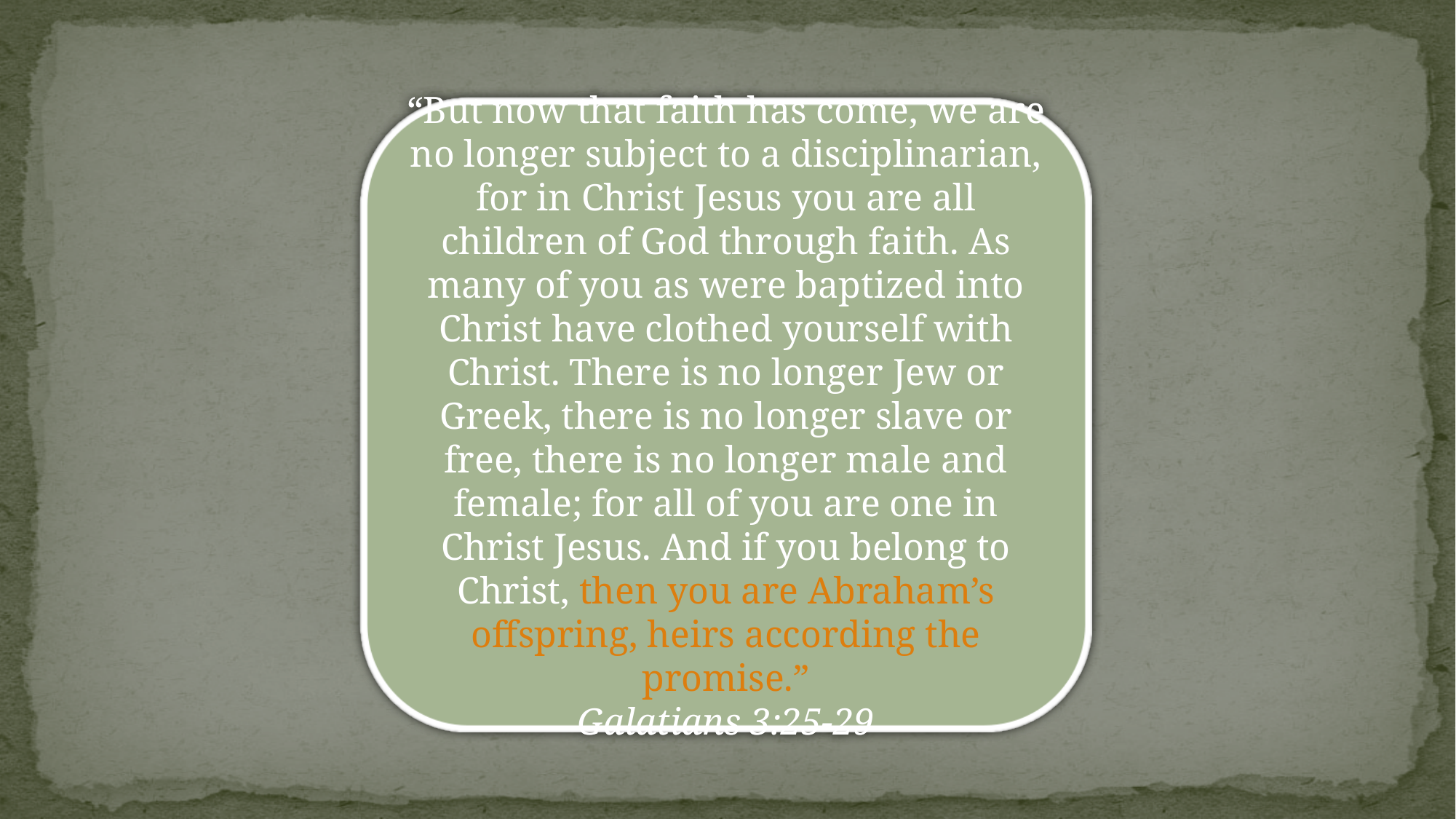

“But now that faith has come, we are no longer subject to a disciplinarian, for in Christ Jesus you are all children of God through faith. As many of you as were baptized into Christ have clothed yourself with Christ. There is no longer Jew or Greek, there is no longer slave or free, there is no longer male and female; for all of you are one in Christ Jesus. And if you belong to Christ, then you are Abraham’s offspring, heirs according the promise.”
Galatians 3:25-29
“But now that faith has come, we are no longer subject to a disciplinarian, for in Christ Jesus you are all children of God through faith. As many of you as were baptized into Christ have clothed yourself with Christ. There is no longer Jew or Greek, there is no longer slave or free, there is no longer male and female; for all of you are one in Christ Jesus. And if you belong to Christ, then you are Abraham’s offspring, heirs according the promise.”
Galatians 3:25-29